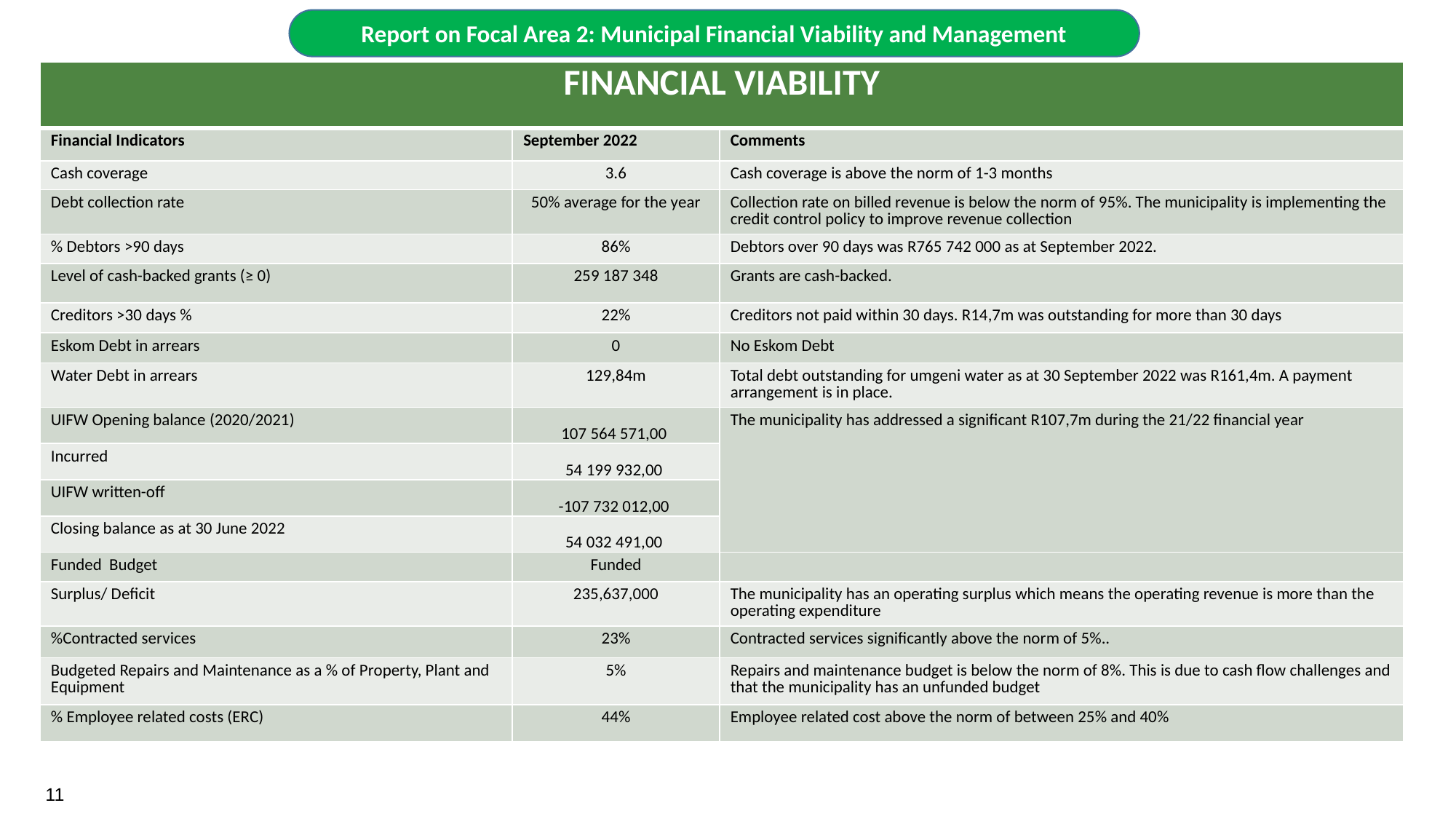

Report on Focal Area 2: Municipal Financial Viability and Management

| FINANCIAL VIABILITY |  |  |
| --- | --- | --- |
| Financial Indicators | September 2022 | Comments |
| Cash coverage | 3.6 | Cash coverage is above the norm of 1-3 months |
| Debt collection rate | 50% average for the year | Collection rate on billed revenue is below the norm of 95%. The municipality is implementing the credit control policy to improve revenue collection |
| % Debtors >90 days | 86% | Debtors over 90 days was R765 742 000 as at September 2022. |
| Level of cash-backed grants (≥ 0) | 259 187 348 | Grants are cash-backed. |
| Creditors >30 days % | 22% | Creditors not paid within 30 days. R14,7m was outstanding for more than 30 days |
| Eskom Debt in arrears | 0 | No Eskom Debt |
| Water Debt in arrears | 129,84m | Total debt outstanding for umgeni water as at 30 September 2022 was R161,4m. A payment arrangement is in place. |
| UIFW Opening balance (2020/2021) | 107 564 571,00 | The municipality has addressed a significant R107,7m during the 21/22 financial year |
| Incurred | 54 199 932,00 |  |
| UIFW written-off | -107 732 012,00 |  |
| Closing balance as at 30 June 2022 | 54 032 491,00 |  |
| Funded Budget | Funded |  |
| Surplus/ Deficit | 235,637,000 | The municipality has an operating surplus which means the operating revenue is more than the operating expenditure |
| %Contracted services | 23% | Contracted services significantly above the norm of 5%.. |
| Budgeted Repairs and Maintenance as a % of Property, Plant and Equipment | 5% | Repairs and maintenance budget is below the norm of 8%. This is due to cash flow challenges and that the municipality has an unfunded budget |
| % Employee related costs (ERC) | 44% | Employee related cost above the norm of between 25% and 40% |
11
11